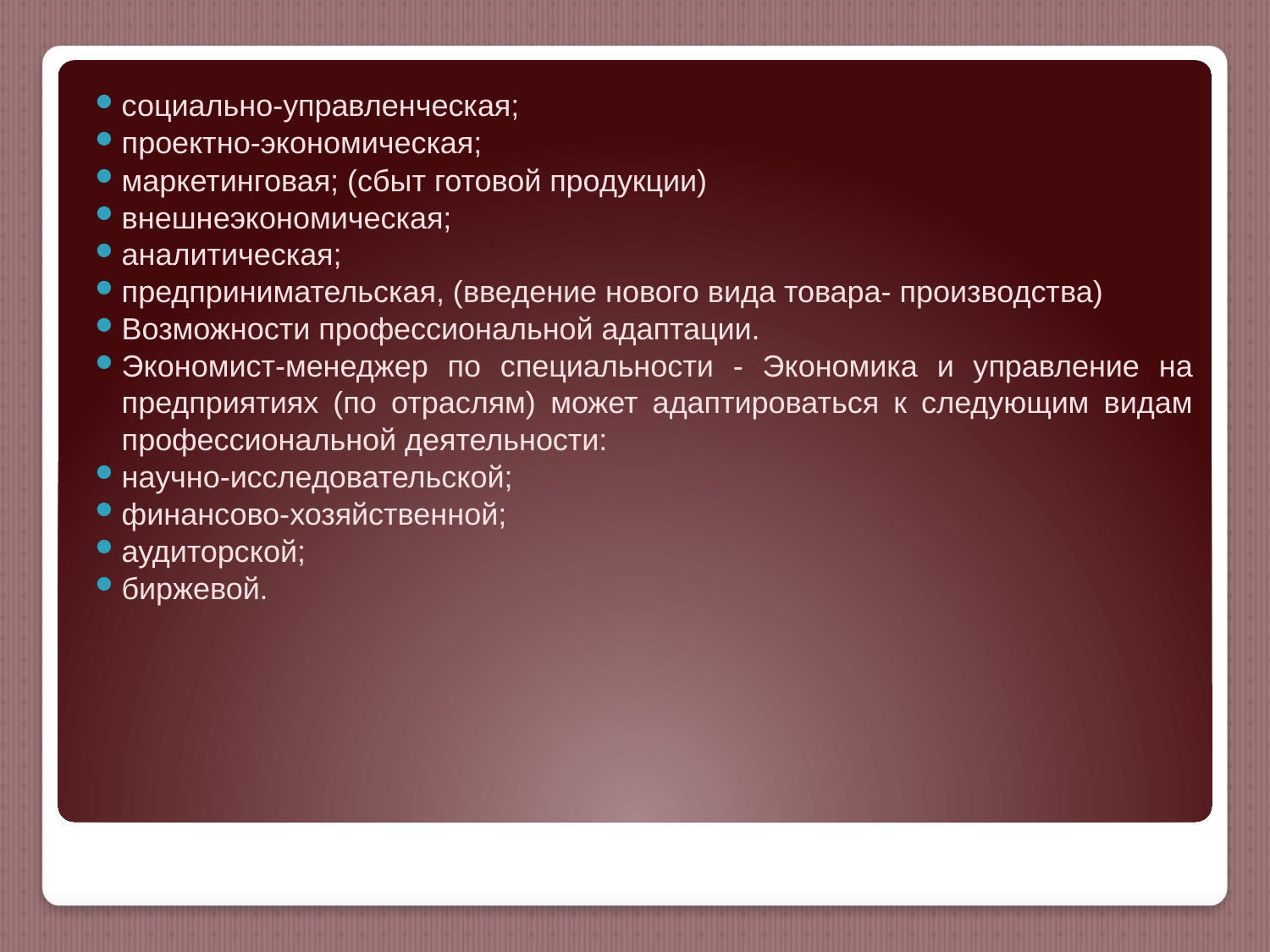

социально-управленческая;
проектно-экономическая;
маркетинговая; (сбыт готовой продукции)
внешнеэкономическая;
аналитическая;
предпринимательская, (введение нового вида товара- производства)
Возможности профессиональной адаптации.
Экономист-менеджер по специальности - Экономика и управление на предприятиях (по отраслям) может адаптироваться к следующим видам профессиональной деятельности:
научно-исследовательской;
финансово-хозяйственной;
аудиторской;
биржевой.